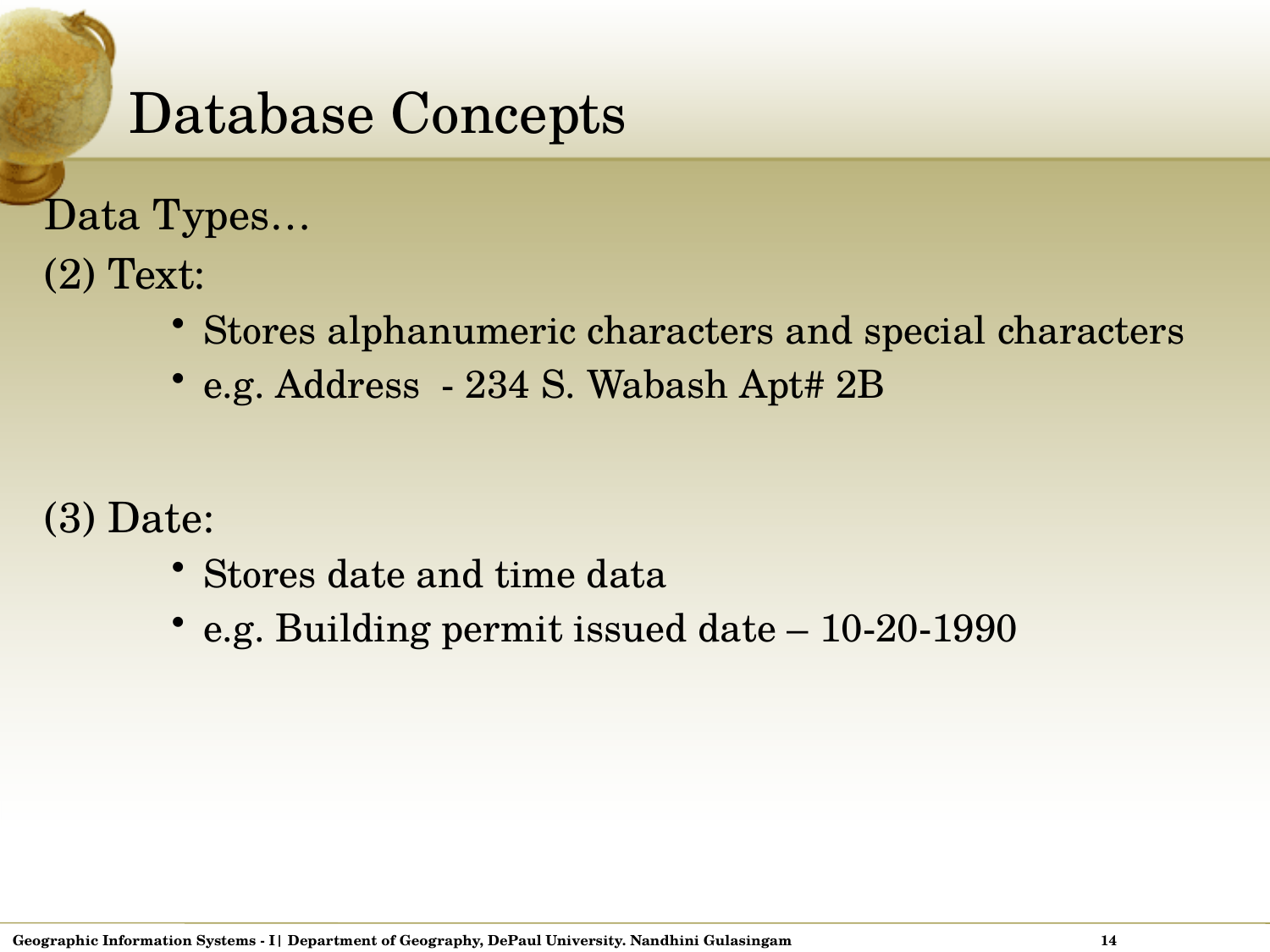

# Database Concepts
Data Types…
(2) Text:
Stores alphanumeric characters and special characters
e.g. Address  - 234 S. Wabash Apt# 2B

(3) Date:
Stores date and time data
e.g. Building permit issued date – 10-20-1990

Geographic Information Systems - I| Department of Geography, DePaul University. Nandhini Gulasingam 	                  	                  14